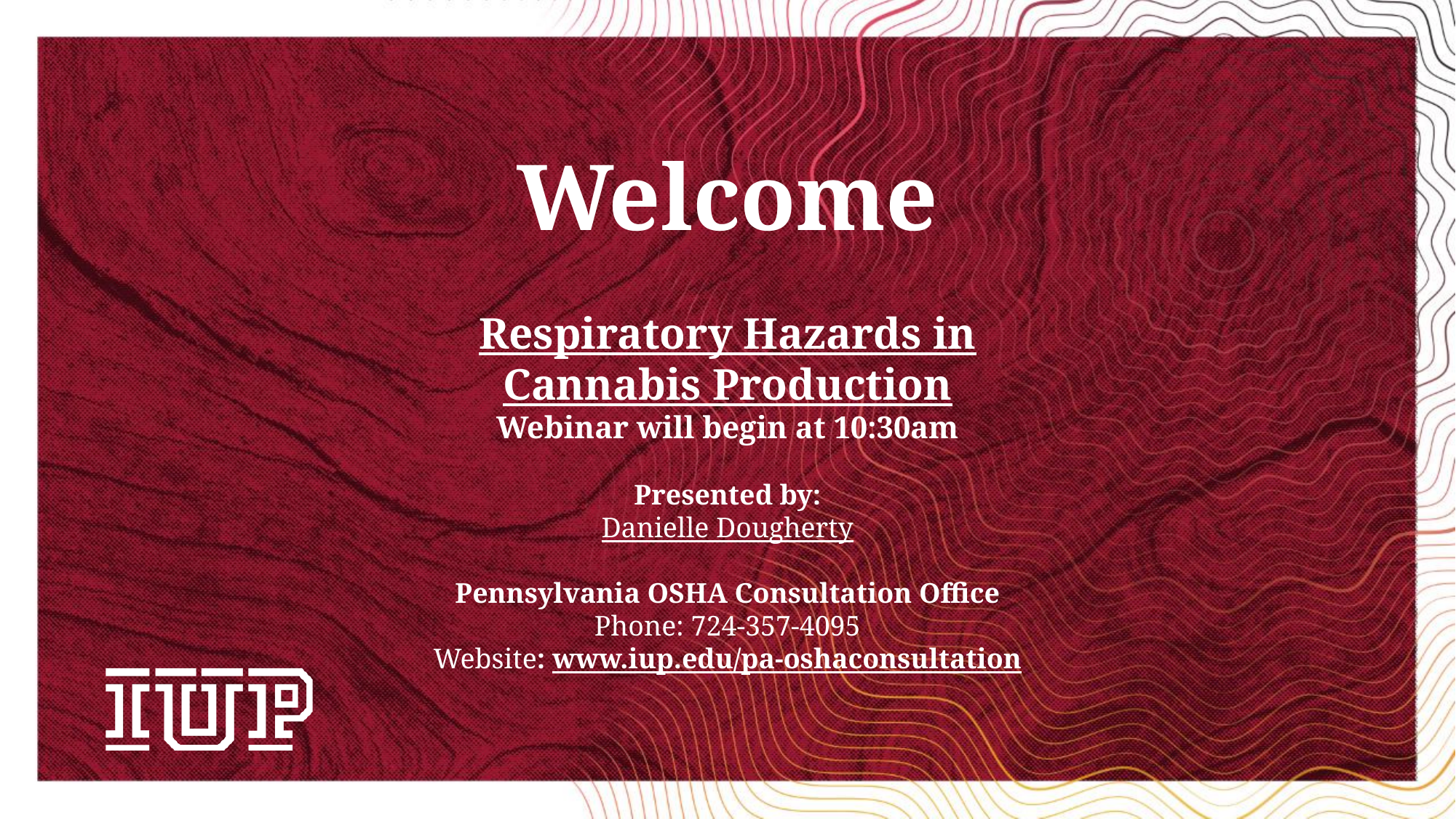

Welcome
Respiratory Hazards in Cannabis Production
Webinar will begin at 10:30am
Presented by:
Danielle Dougherty
Pennsylvania OSHA Consultation Office
Phone: 724-357-4095
Website: www.iup.edu/pa-oshaconsultation